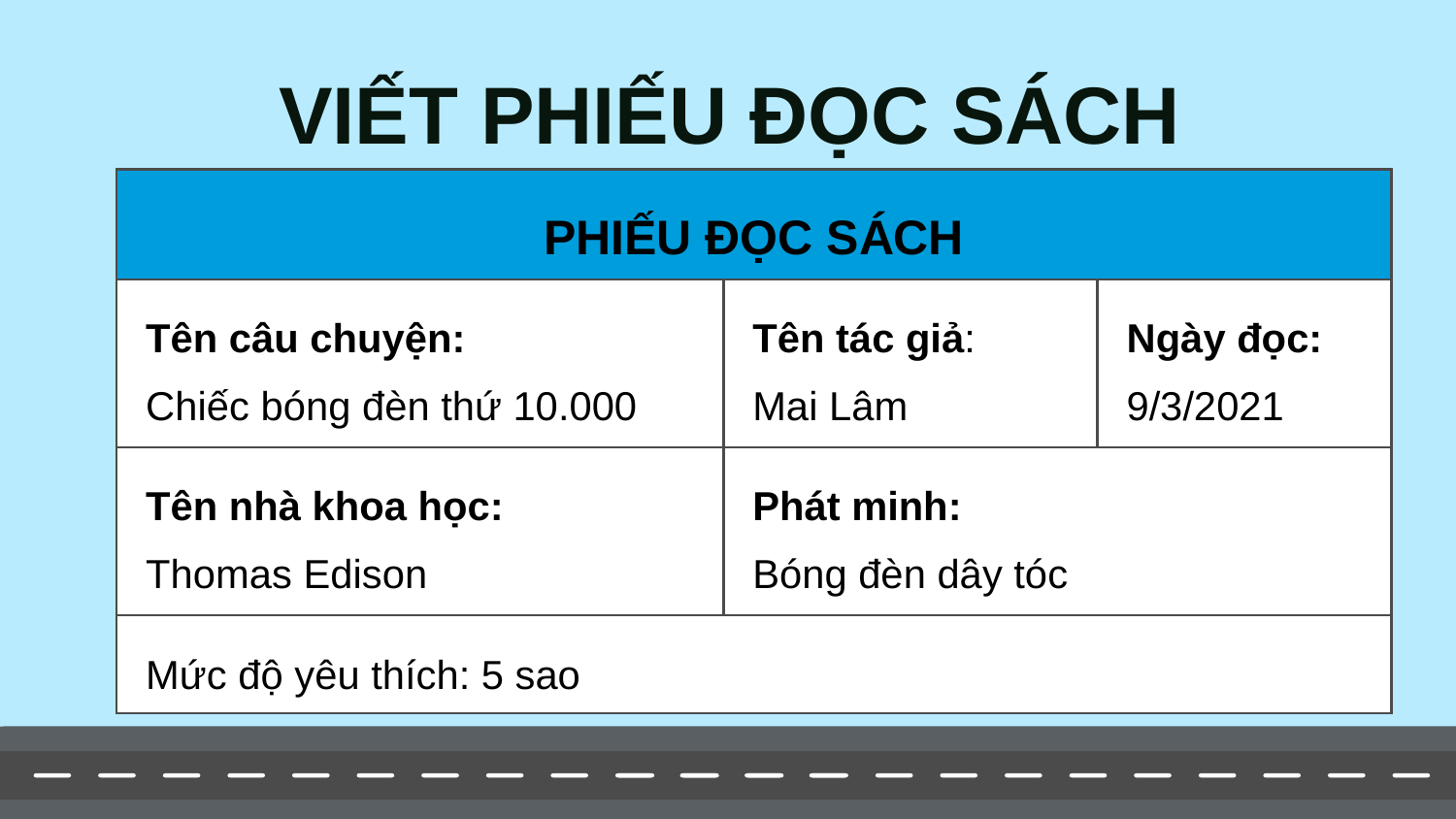

# VIẾT PHIẾU ĐỌC SÁCH
| PHIẾU ĐỌC SÁCH |  |  |
| --- | --- | --- |
| Tên câu chuyện: Chiếc bóng đèn thứ 10.000 | Tên tác giả: Mai Lâm | Ngày đọc: 9/3/2021 |
| Tên nhà khoa học: Thomas Edison | Phát minh: Bóng đèn dây tóc |  |
| Mức độ yêu thích: 5 sao |  |  |